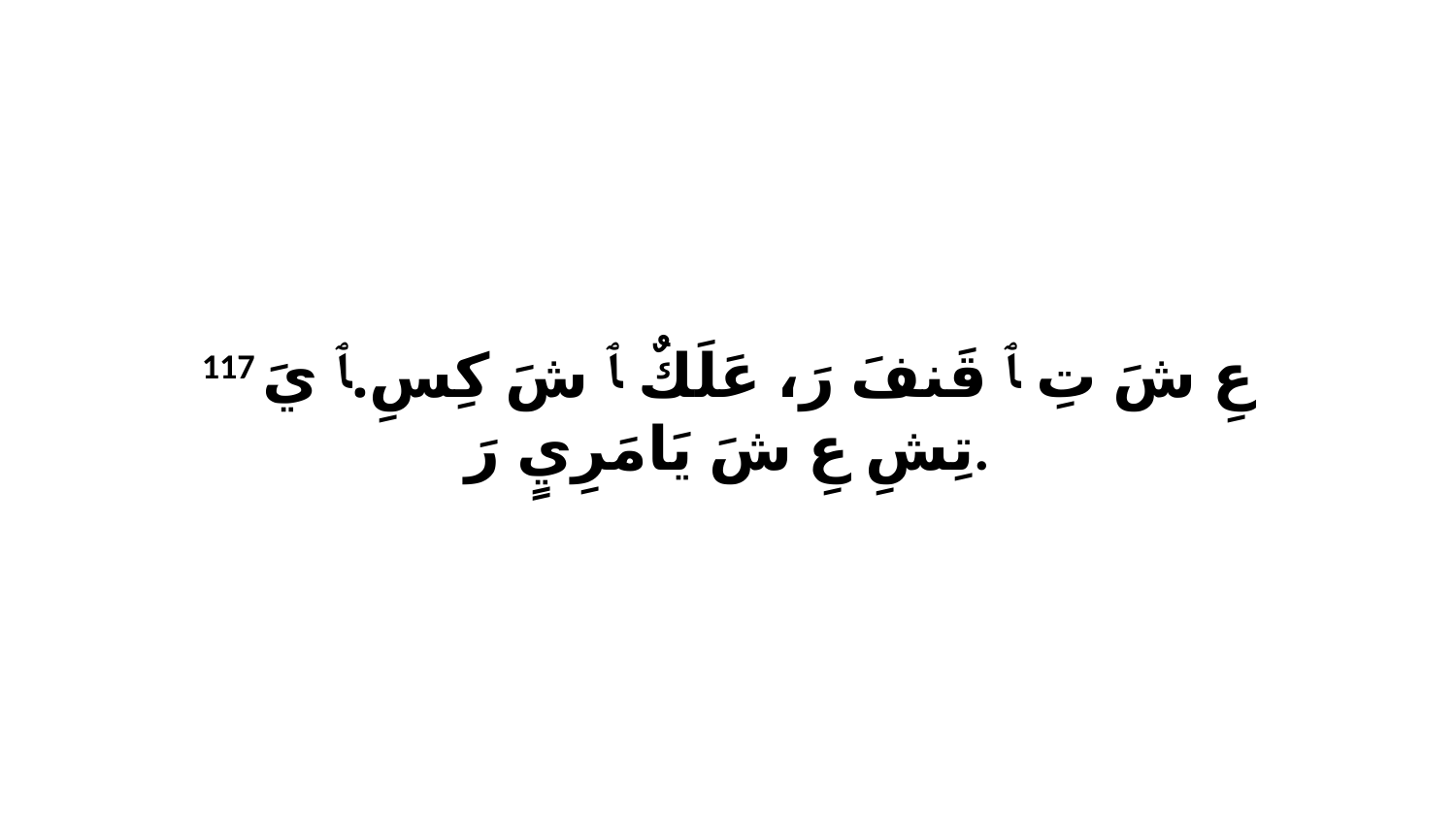

117 عِ شَ تِ ﭑ قَنفَ رَ، عَلَكٌ ﭑ شَ كِسِ.ﭑ يَ تِشِ عِ شَ يَامَرِيٍ رَ.